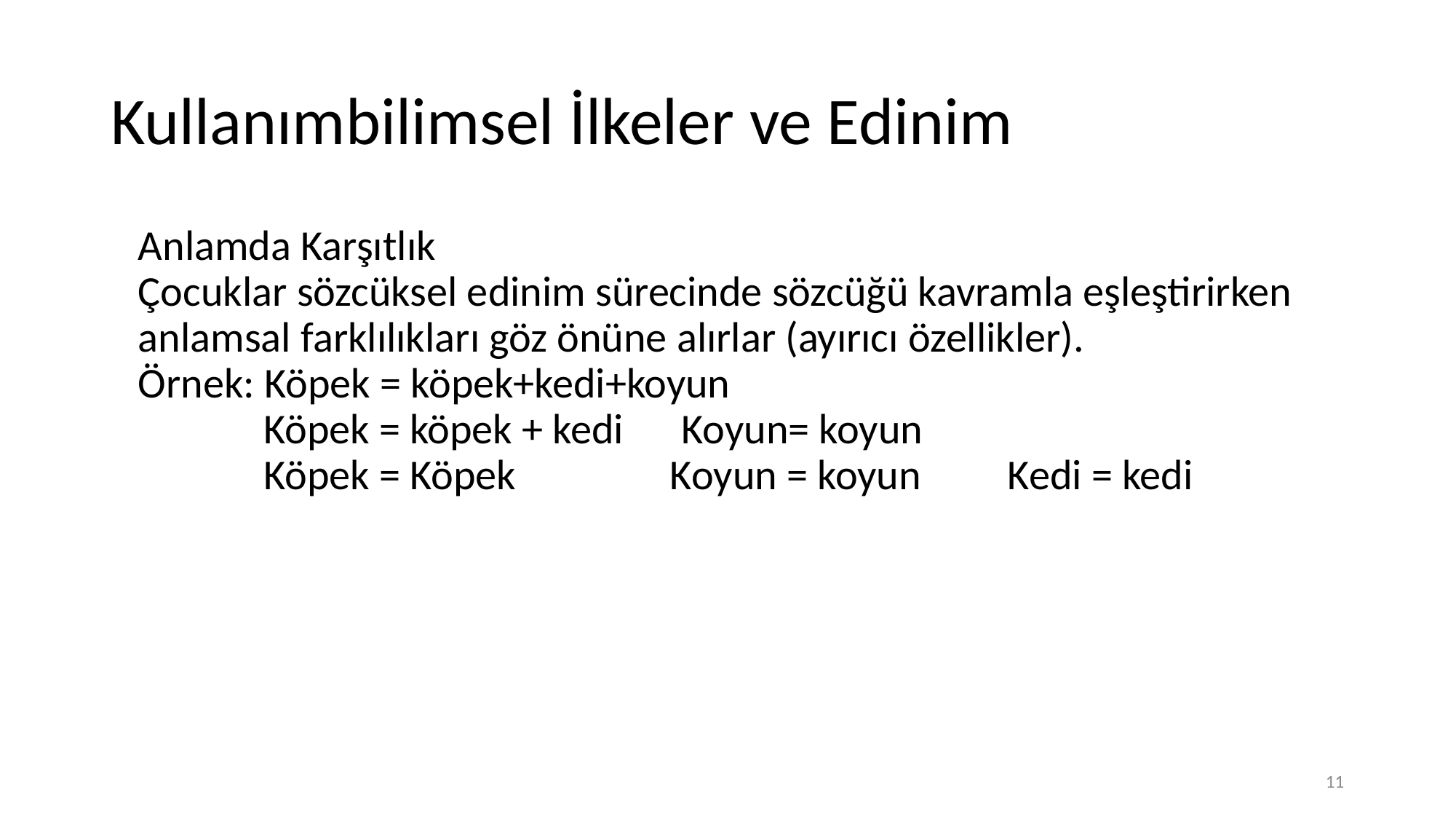

# Kullanımbilimsel İlkeler ve Edinim
	Anlamda Karşıtlık
Çocuklar sözcüksel edinim sürecinde sözcüğü kavramla eşleştirirken anlamsal farklılıkları göz önüne alırlar (ayırıcı özellikler).
Örnek: Köpek = köpek+kedi+koyun
             Köpek = köpek + kedi      Koyun= koyun
             Köpek = Köpek                Koyun = koyun         Kedi = kedi
11